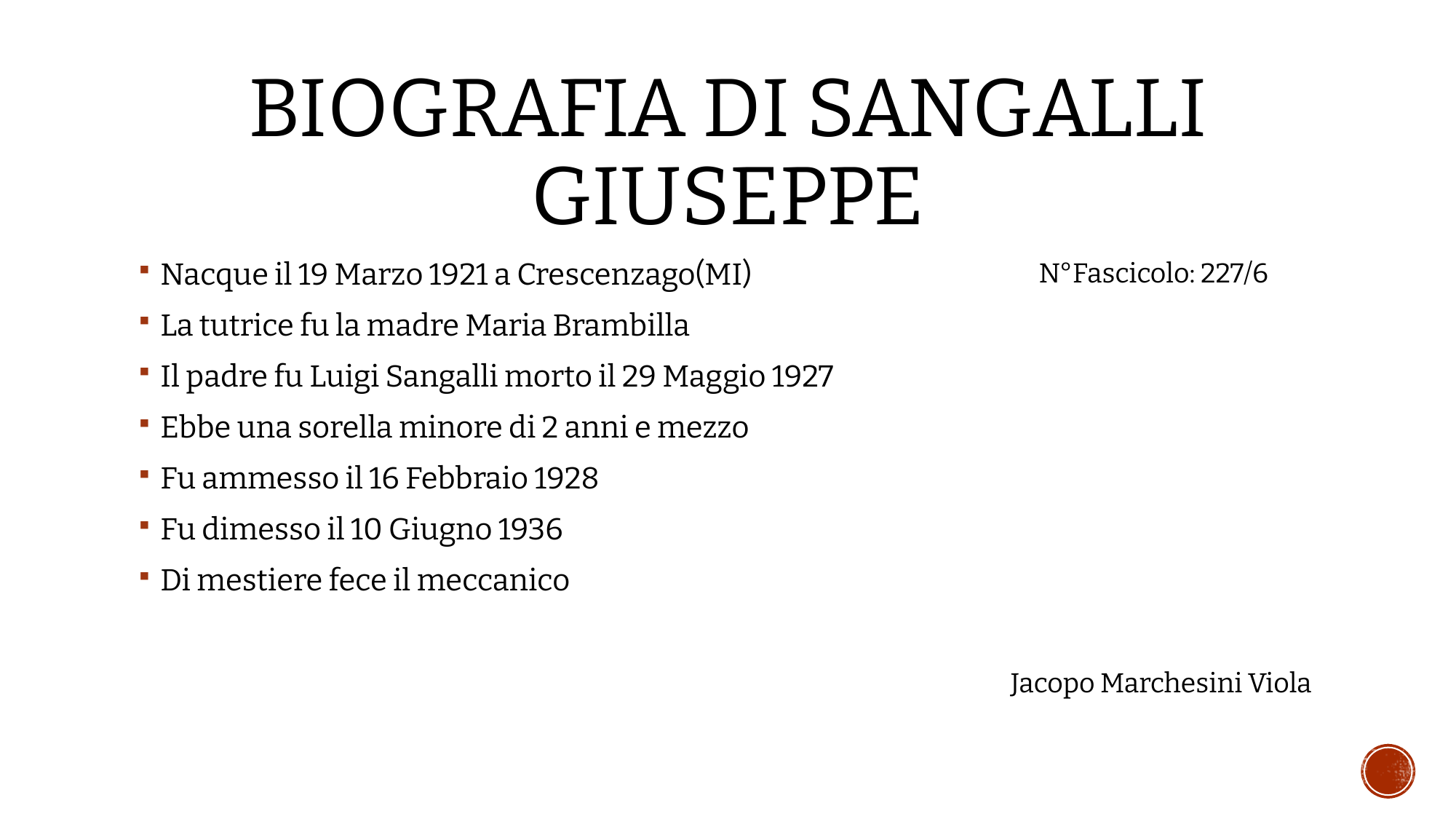

# Biografia di Sangalli Giuseppe
N°Fascicolo: 227/6

Nacque il 19 Marzo 1921 a Crescenzago(MI)
La tutrice fu la madre Maria Brambilla
Il padre fu Luigi Sangalli morto il 29 Maggio 1927
Ebbe una sorella minore di 2 anni e mezzo
Fu ammesso il 16 Febbraio 1928
Fu dimesso il 10 Giugno 1936
Di mestiere fece il meccanico

Jacopo Marchesini Viola